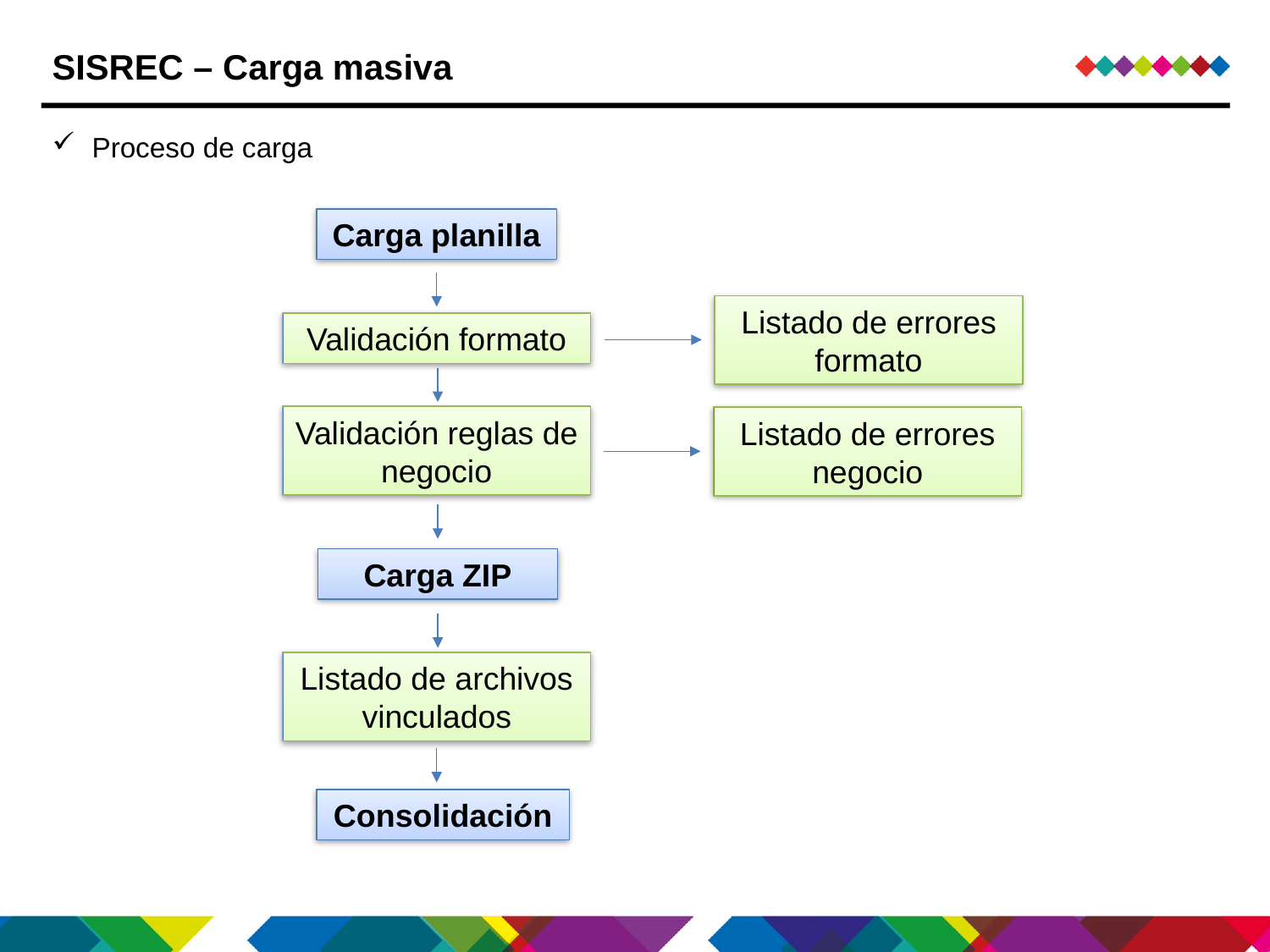

SISREC – Carga masiva
Proceso de carga
Carga planilla
Listado de errores formato
Validación formato
Validación reglas de negocio
Listado de errores negocio
Carga ZIP
Listado de archivos vinculados
Consolidación